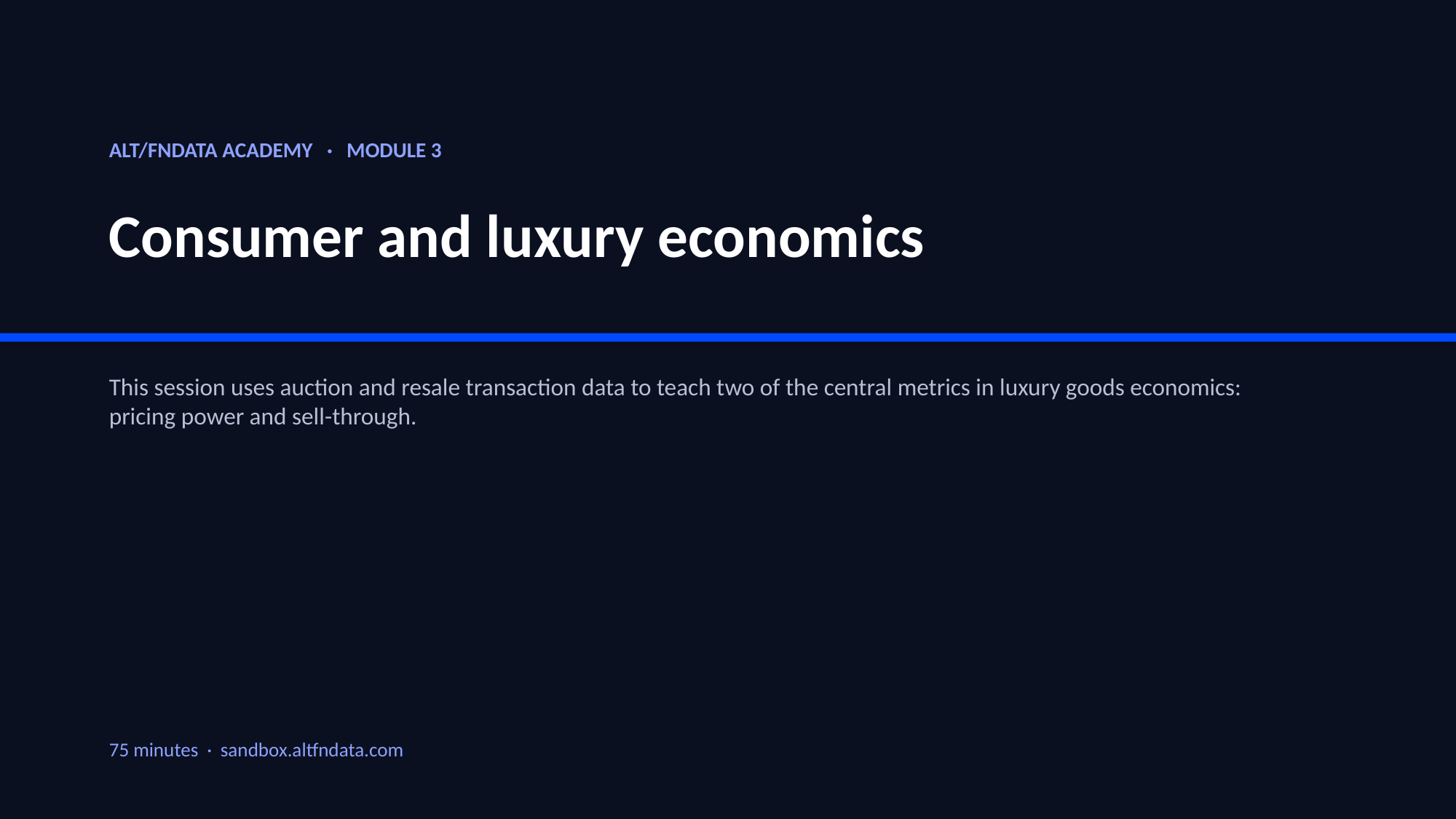

ALT/FNDATA ACADEMY   ·   MODULE 3
Consumer and luxury economics

This session uses auction and resale transaction data to teach two of the central metrics in luxury goods economics: pricing power and sell-through.
75 minutes  ·  sandbox.altfndata.com